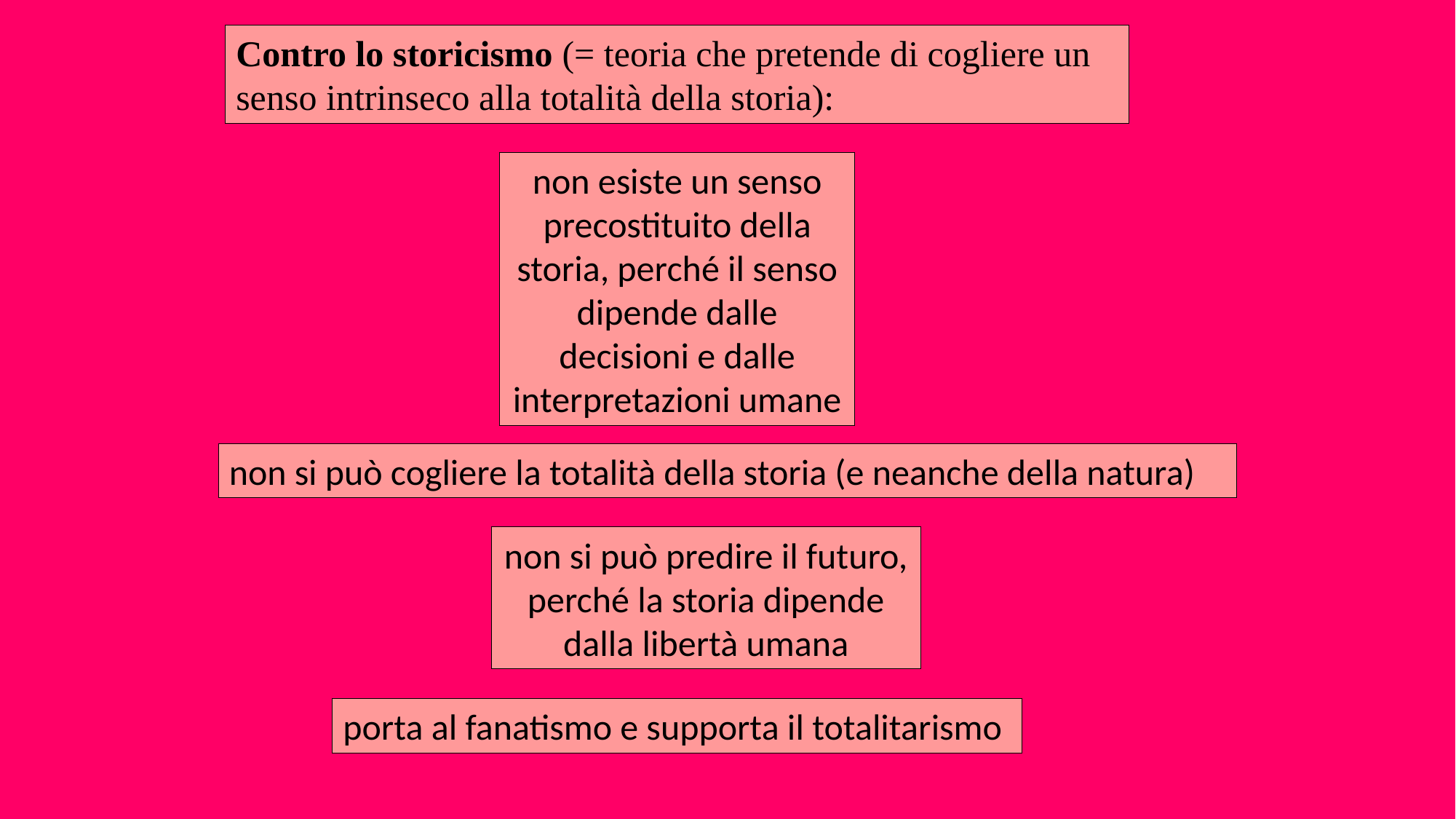

Contro lo storicismo (= teoria che pretende di cogliere un senso intrinseco alla totalità della storia):
non esiste un senso precostituito della storia, perché il senso dipende dalle decisioni e dalle interpretazioni umane
non si può cogliere la totalità della storia (e neanche della natura)
non si può predire il futuro, perché la storia dipende dalla libertà umana
porta al fanatismo e supporta il totalitarismo